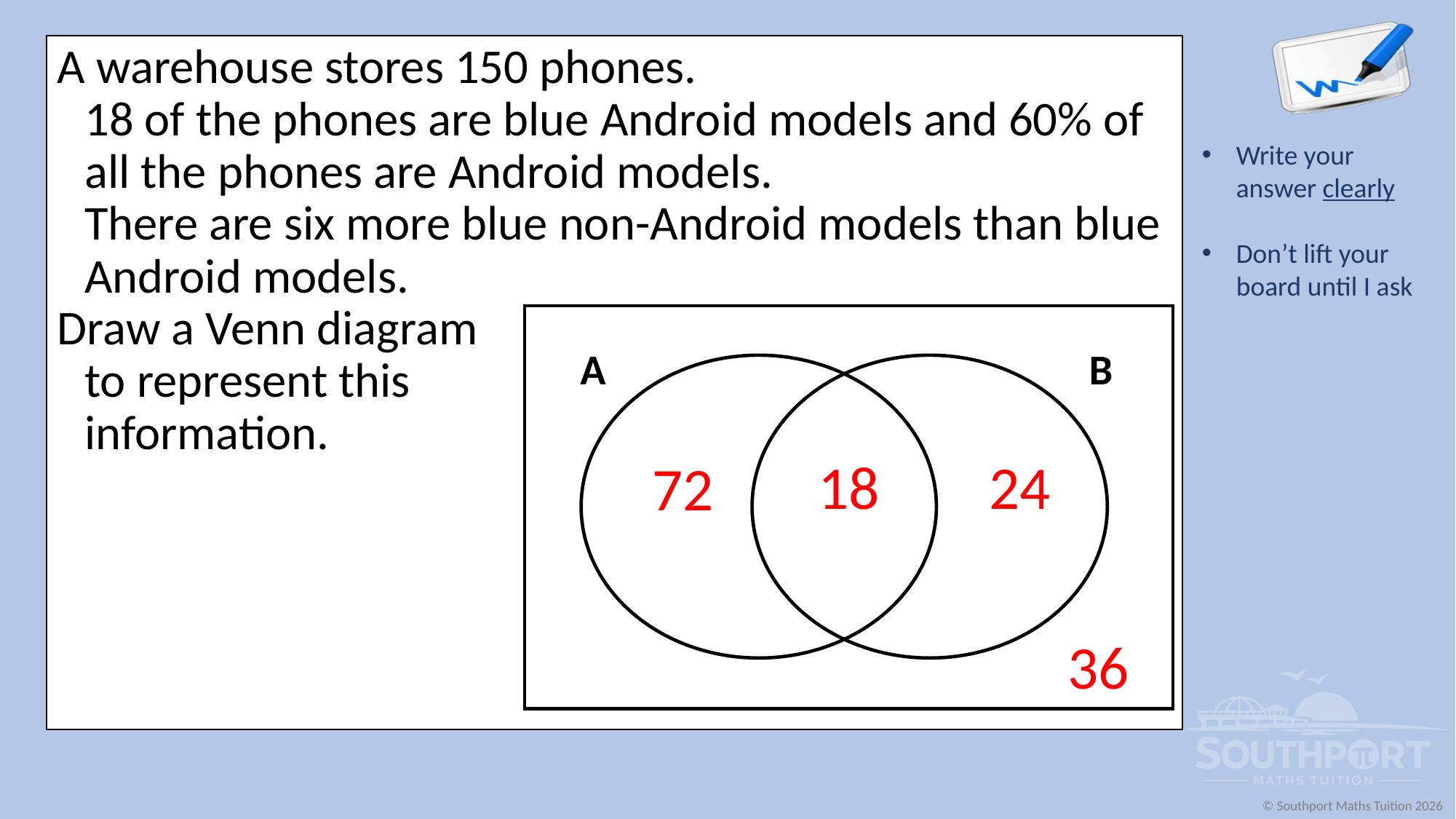

A warehouse stores 150 phones.
18 of the phones are blue Android models and 60% of all the phones are Android models.
There are six more blue non-Android models than blue Android models.
Draw a Venn diagram
to represent this
information.

A
B
18
24
72
36